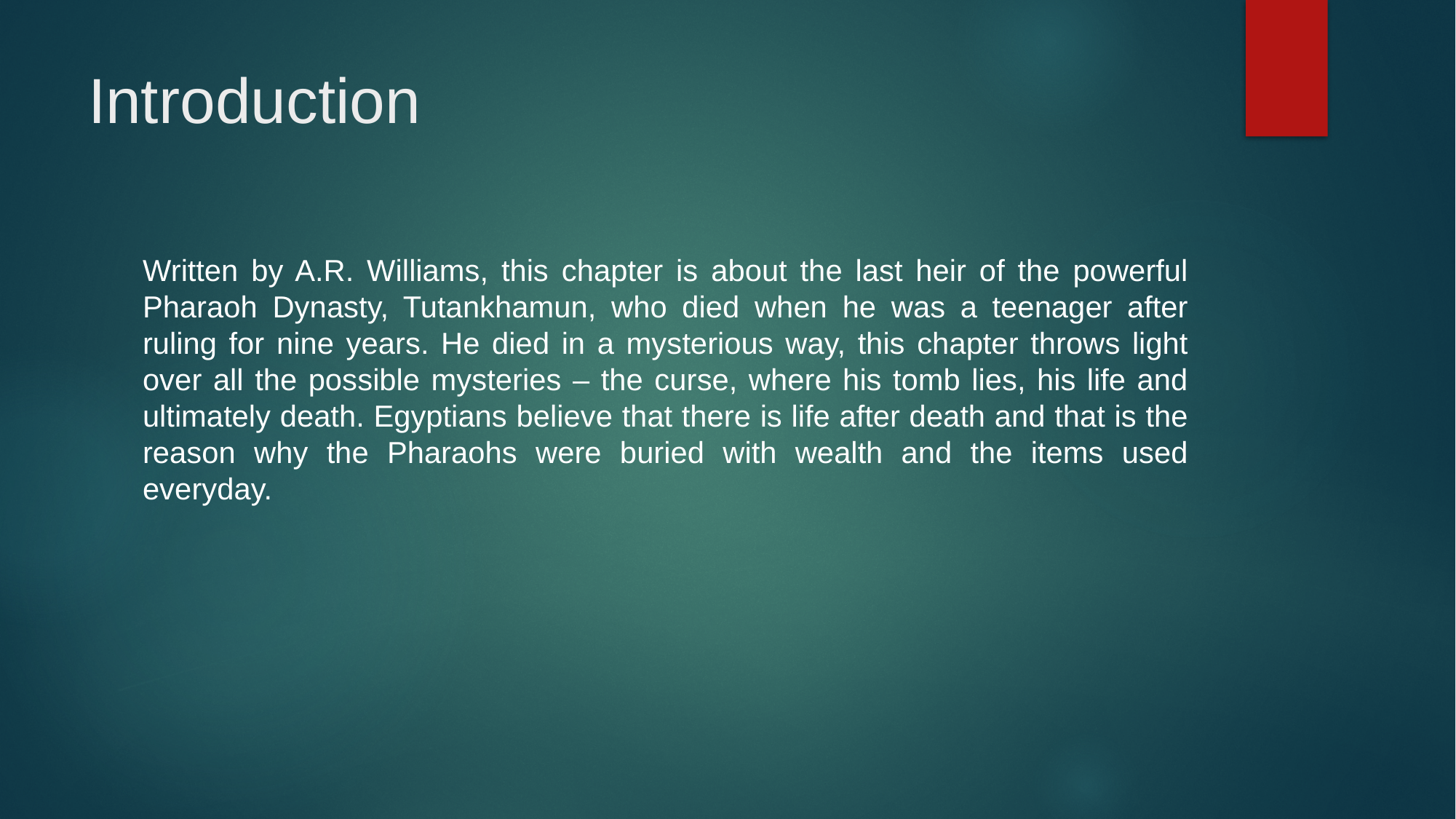

# Introduction
Written by A.R. Williams, this chapter is about the last heir of the powerful Pharaoh Dynasty, Tutankhamun, who died when he was a teenager after ruling for nine years. He died in a mysterious way, this chapter throws light over all the possible mysteries – the curse, where his tomb lies, his life and ultimately death. Egyptians believe that there is life after death and that is the reason why the Pharaohs were buried with wealth and the items used everyday.